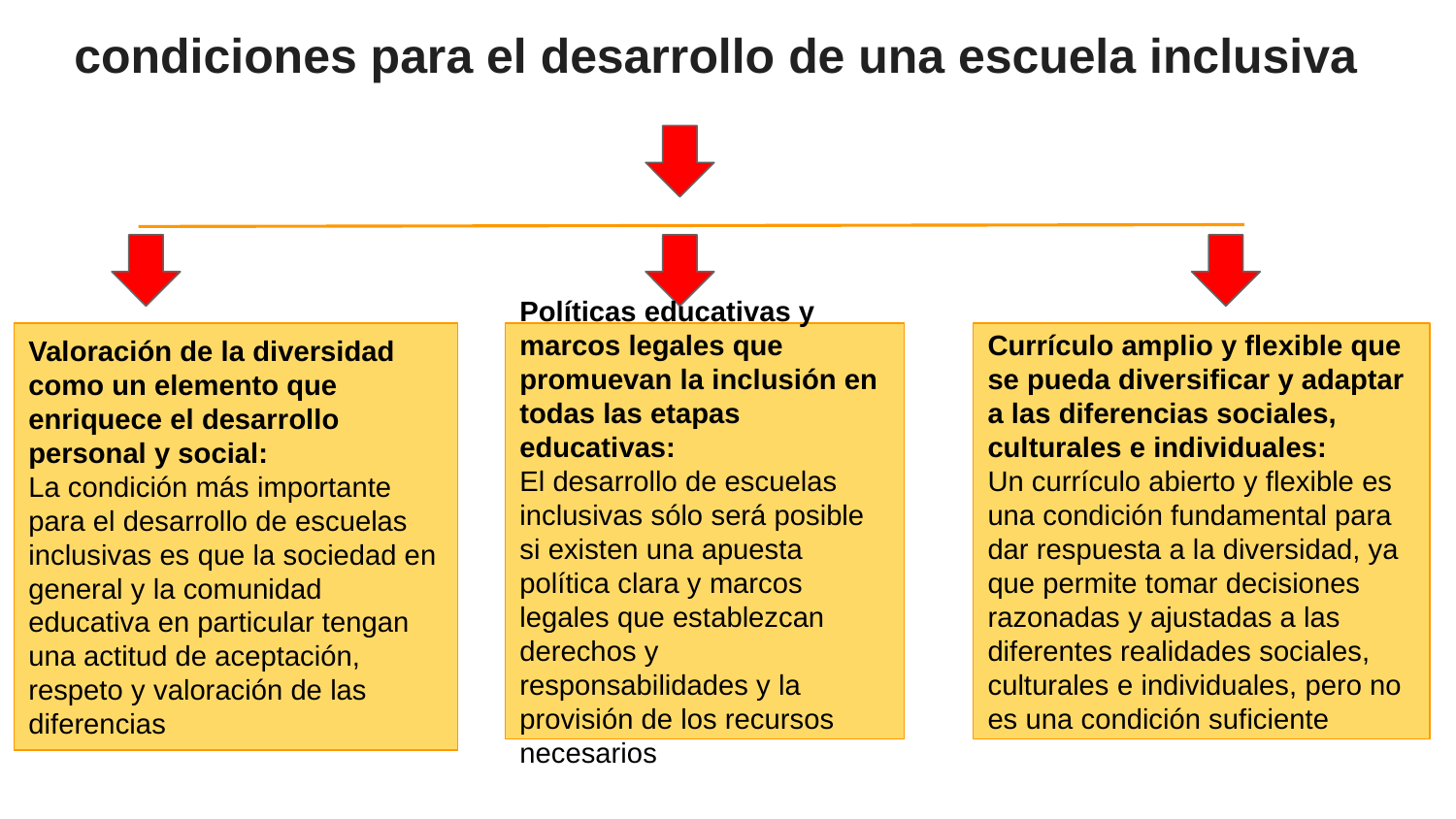

# condiciones para el desarrollo de una escuela inclusiva

Valoración de la diversidad como un elemento que enriquece el desarrollo personal y social:
La condición más importante para el desarrollo de escuelas inclusivas es que la sociedad en general y la comunidad educativa en particular tengan una actitud de aceptación, respeto y valoración de las diferencias

Políticas educativas y marcos legales que promuevan la inclusión en todas las etapas educativas:
El desarrollo de escuelas inclusivas sólo será posible si existen una apuesta política clara y marcos legales que establezcan derechos y responsabilidades y la provisión de los recursos necesarios

Currículo amplio y flexible que se pueda diversificar y adaptar a las diferencias sociales, culturales e individuales:
Un currículo abierto y flexible es una condición fundamental para dar respuesta a la diversidad, ya que permite tomar decisiones razonadas y ajustadas a las diferentes realidades sociales, culturales e individuales, pero no es una condición suficiente